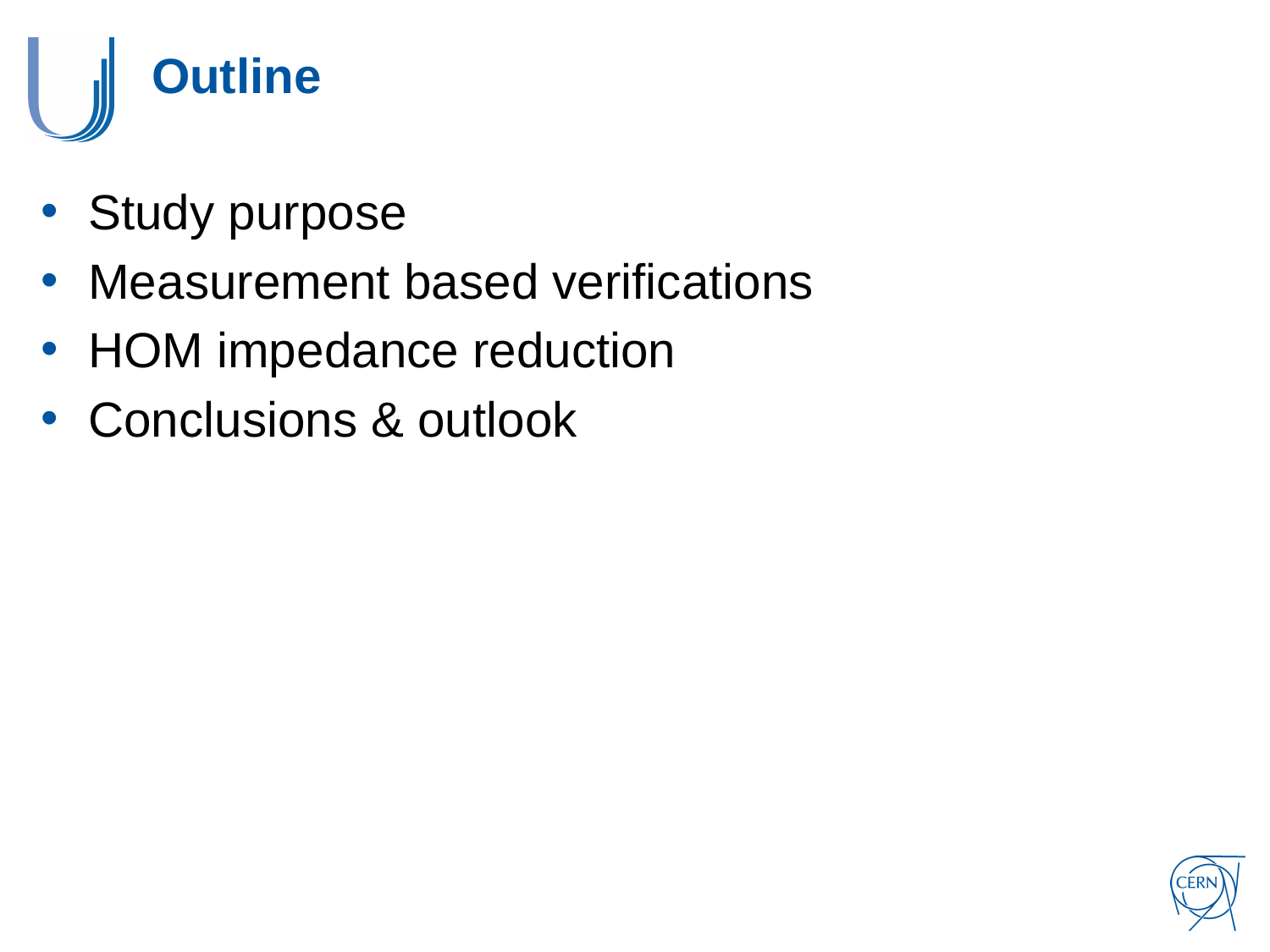

# Outline
Study purpose
Measurement based verifications
HOM impedance reduction
Conclusions & outlook